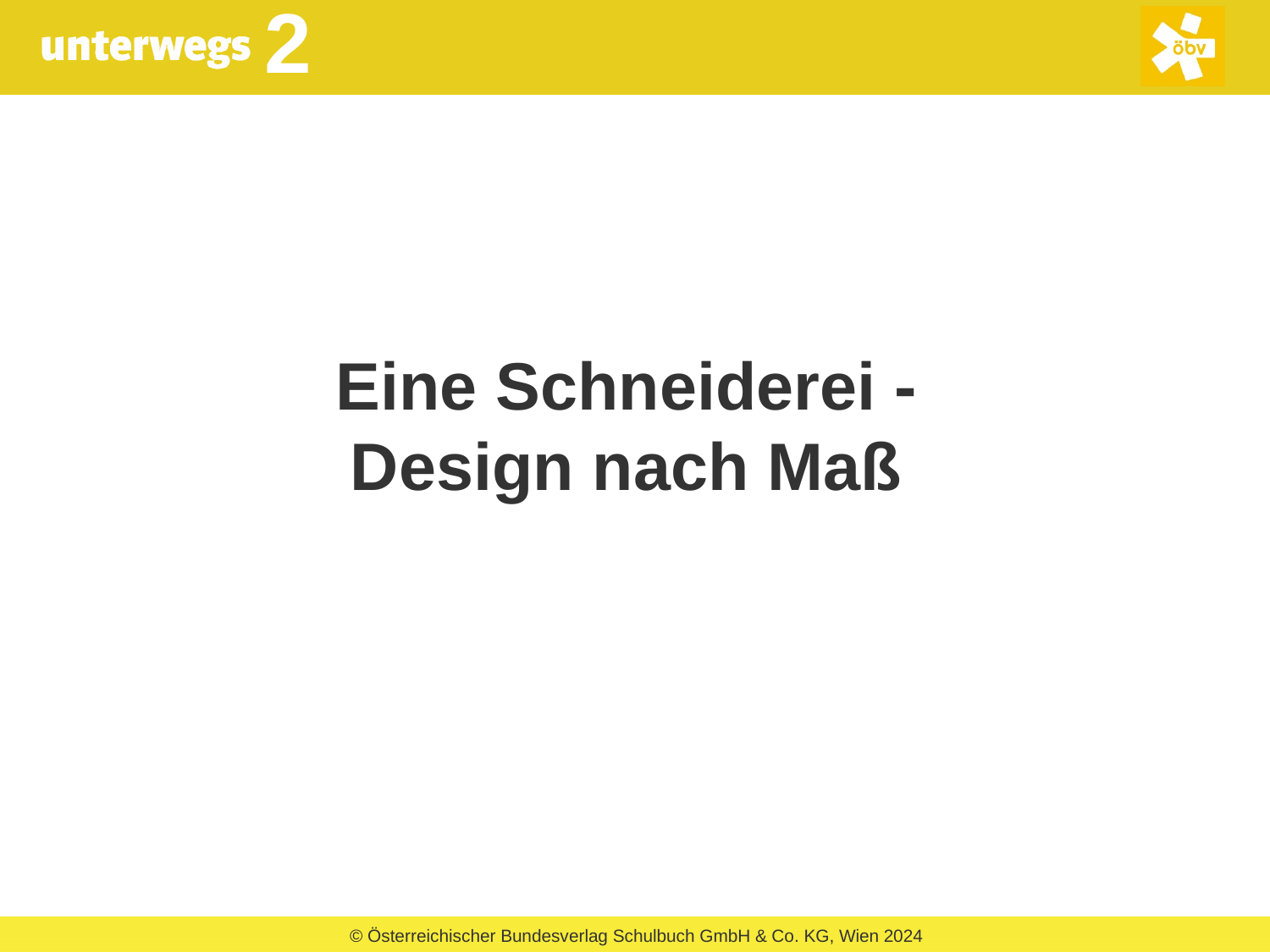

# Eine Schneiderei - Design nach Maß